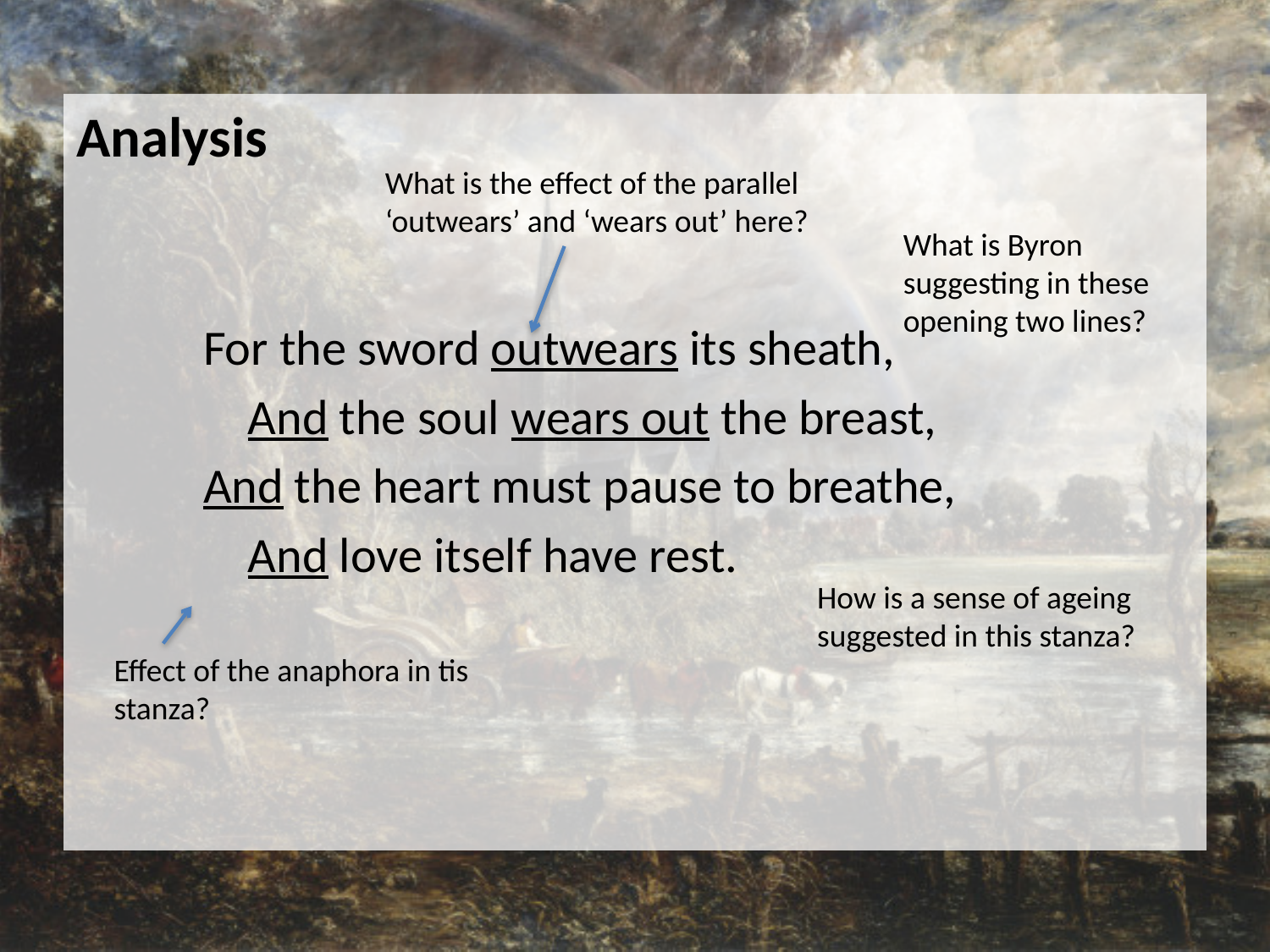

Analysis

	For the sword outwears its sheath,
	    And the soul wears out the breast,
	And the heart must pause to breathe,
	    And love itself have rest.

What is the effect of the parallel ‘outwears’ and ‘wears out’ here?
What is Byron suggesting in these opening two lines?
How is a sense of ageing suggested in this stanza?
Effect of the anaphora in tis stanza?